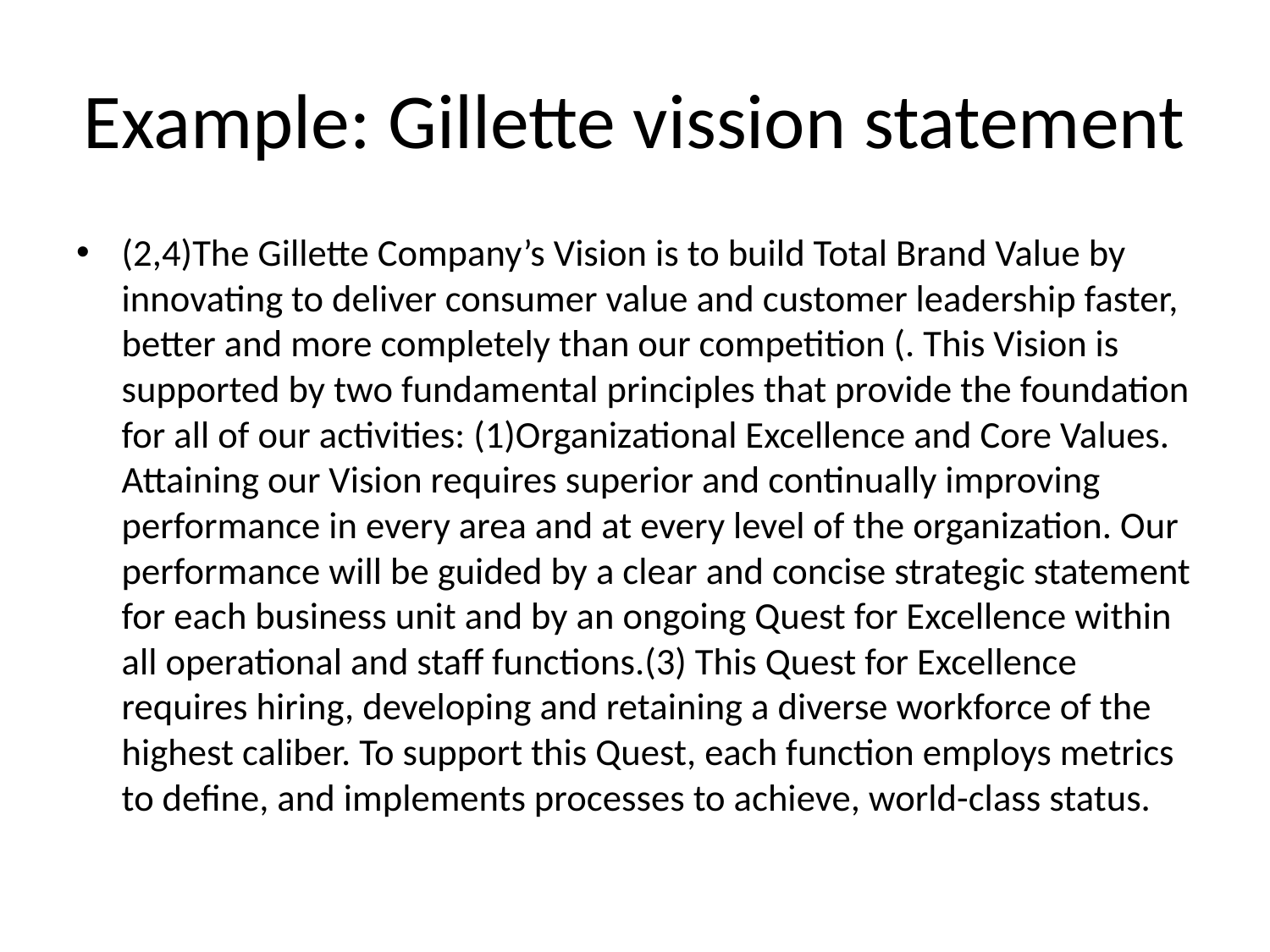

# Example: Gillette vission statement
(2,4)The Gillette Company’s Vision is to build Total Brand Value by innovating to deliver consumer value and customer leadership faster, better and more completely than our competition (. This Vision is supported by two fundamental principles that provide the foundation for all of our activities: (1)Organizational Excellence and Core Values. Attaining our Vision requires superior and continually improving performance in every area and at every level of the organization. Our performance will be guided by a clear and concise strategic statement for each business unit and by an ongoing Quest for Excellence within all operational and staff functions.(3) This Quest for Excellence requires hiring, developing and retaining a diverse workforce of the highest caliber. To support this Quest, each function employs metrics to define, and implements processes to achieve, world-class status.